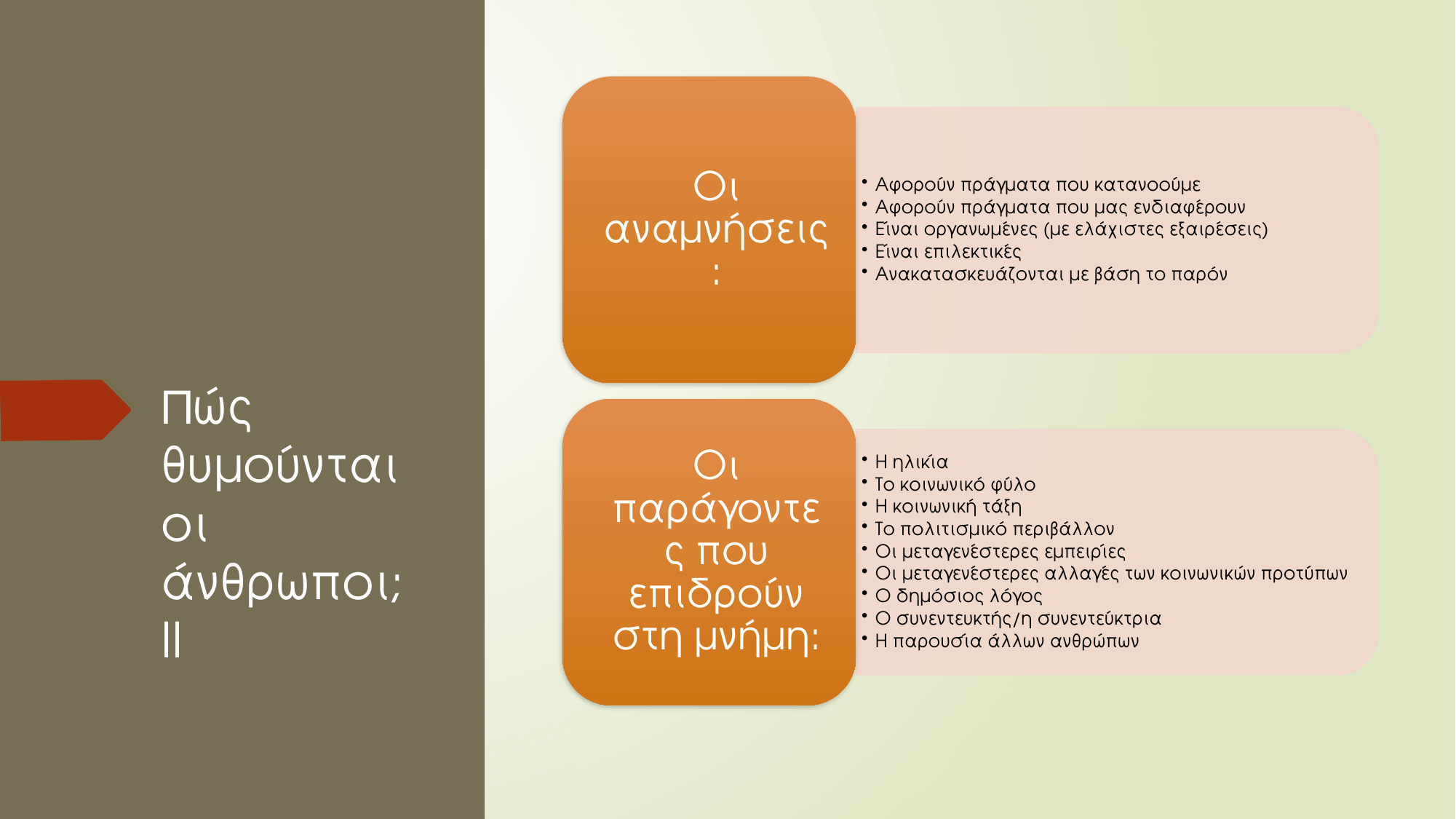

Αφορούν πράγματα που κατανοούμε
Αφορούν πράγματα που μας ενδιαφέρουν
Είναι οργανωμένες (με ελάχιστες εξαιρέσεις)
Είναι επιλεκτικές
Ανακατασκευάζονται με βάση το παρόν
Οι αναμνήσεις:
Η ηλικία
Το κοινωνικό φύλο
Η κοινωνική τάξη
Το πολιτισμικό περιβάλλον
Οι μεταγενέστερες εμπειρίες
Οι μεταγενέστερες αλλαγές των κοινωνικών προτύπων
Ο δημόσιος λόγος
Ο συνεντευκτής/η συνεντεύκτρια
Η παρουσία άλλων ανθρώπων
Οι παράγοντες που επιδρούν στη μνήμη:
# Πώς θυμούνται οι άνθρωποι; ΙΙ